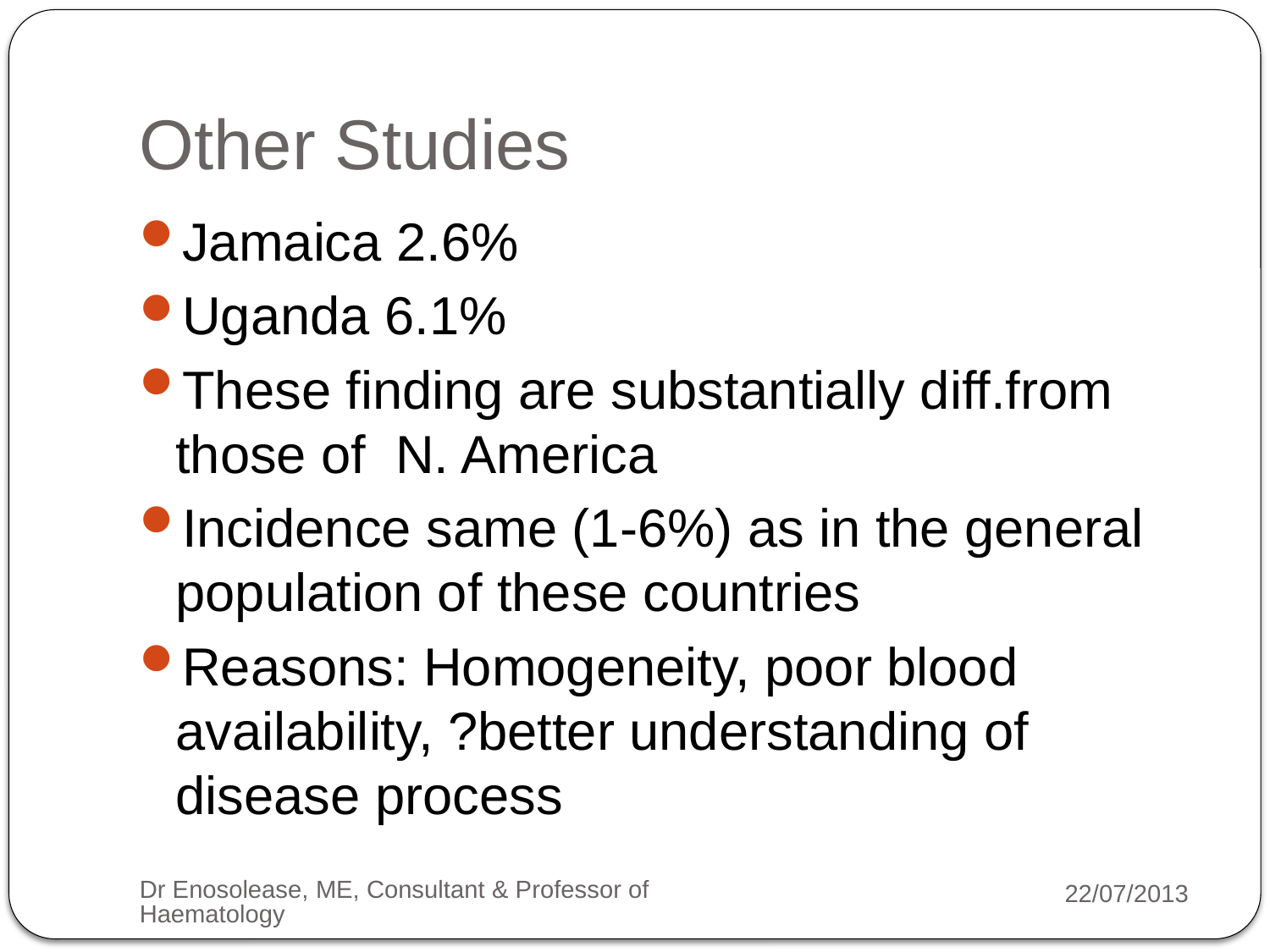

# Other Studies
Jamaica 2.6%
Uganda 6.1%
These finding are substantially diff.from those of  N. America
Incidence same (1-6%) as in the general population of these countries
Reasons: Homogeneity, poor blood availability, ?better understanding of disease process
Dr Enosolease, ME, Consultant & Professor of Haematology
22/07/2013